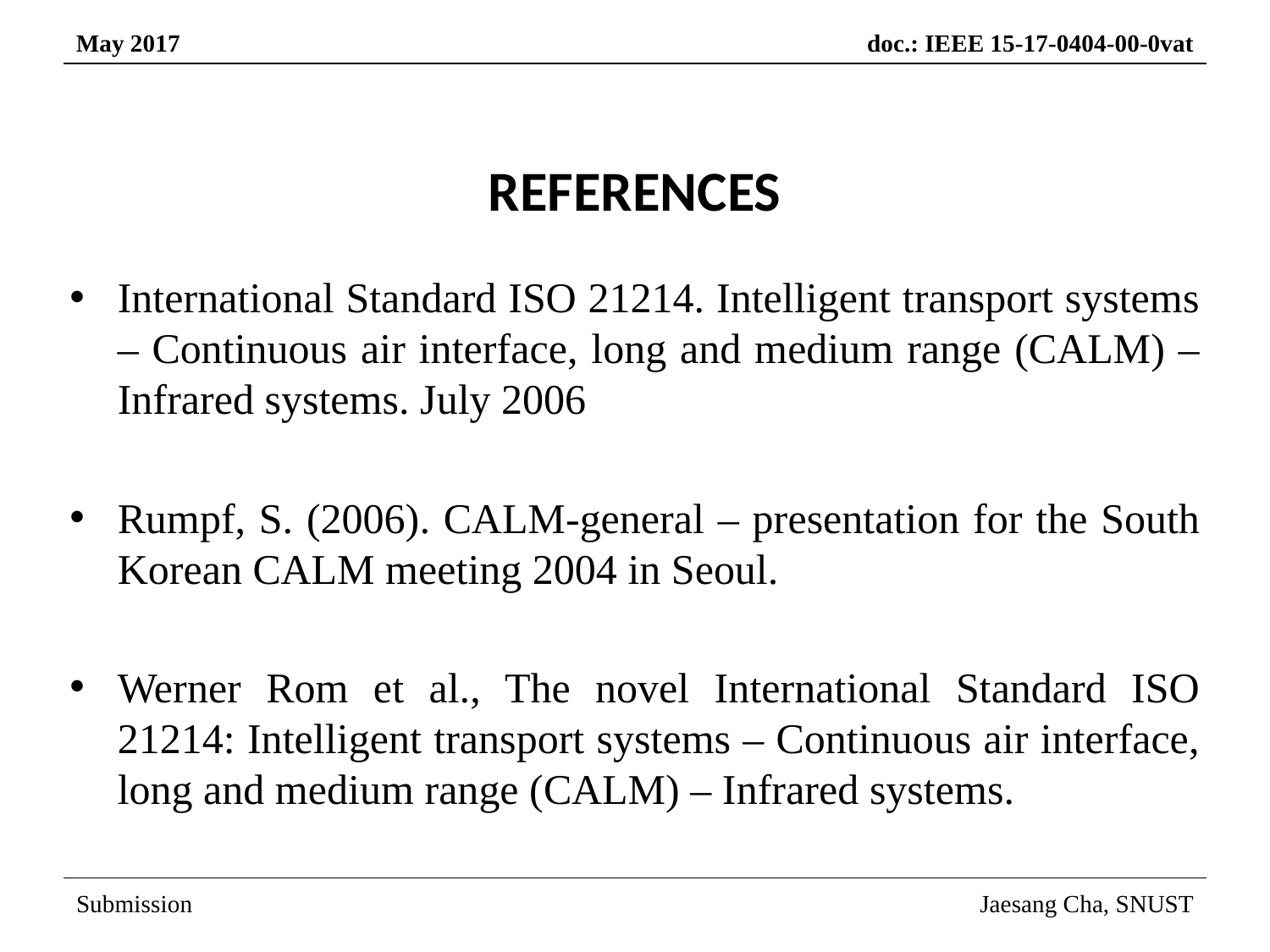

# REFERENCES
International Standard ISO 21214. Intelligent transport systems – Continuous air interface, long and medium range (CALM) – Infrared systems. July 2006

Rumpf, S. (2006). CALM-general – presentation for the South Korean CALM meeting 2004 in Seoul.

Werner Rom et al., The novel International Standard ISO 21214: Intelligent transport systems – Continuous air interface, long and medium range (CALM) – Infrared systems.